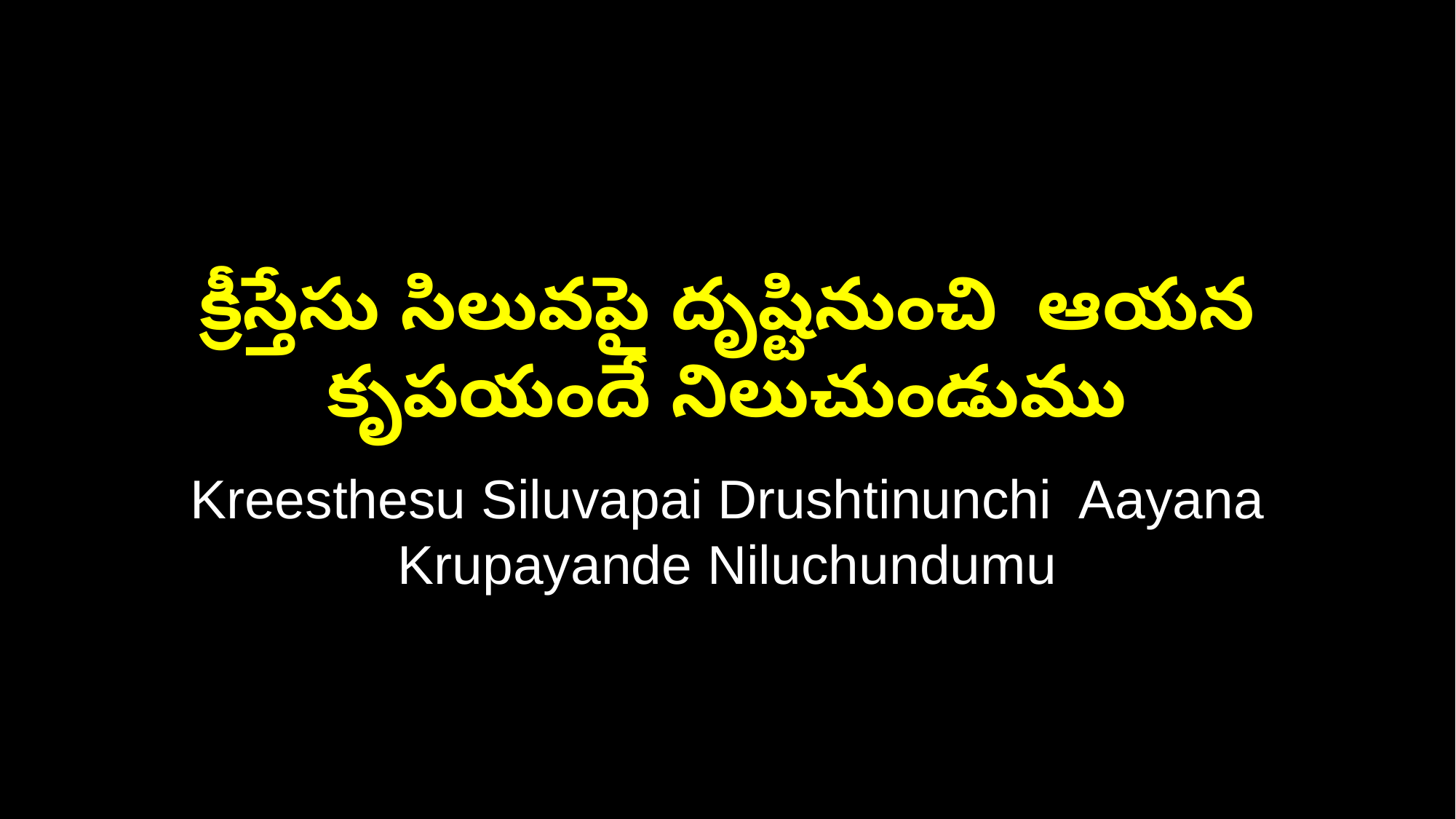

క్రీస్తేసు సిలువపై దృష్టినుంచి  ఆయన కృపయందే నిలుచుండుము
Kreesthesu Siluvapai Drushtinunchi  Aayana Krupayande Niluchundumu